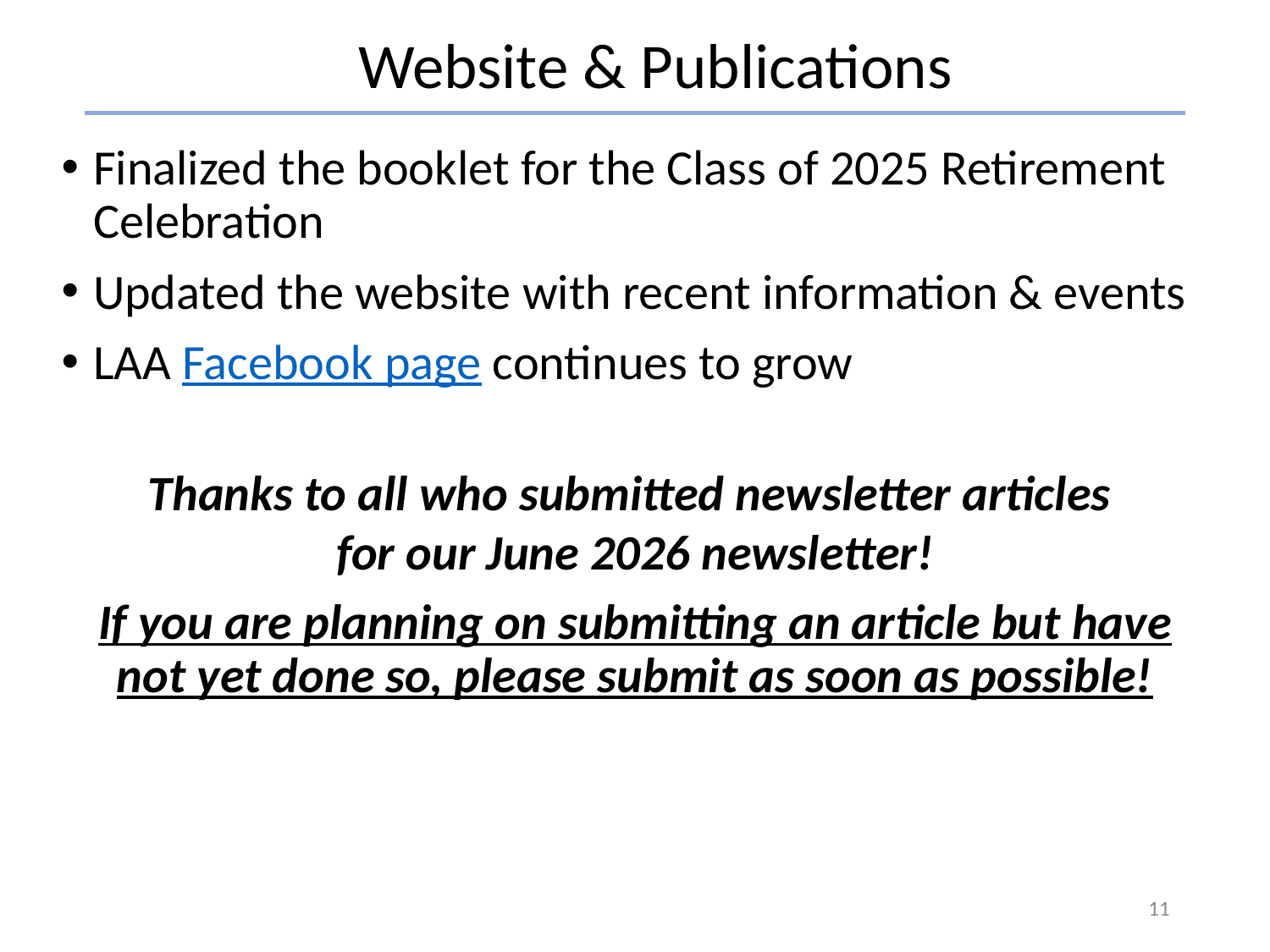

Website & Publications
Finalized the booklet for the Class of 2025 Retirement Celebration
Updated the website with recent information & events
LAA Facebook page continues to grow

Thanks to all who submitted newsletter articles
for our June 2026 newsletter!
If you are planning on submitting an article but have not yet done so, please submit as soon as possible!
11